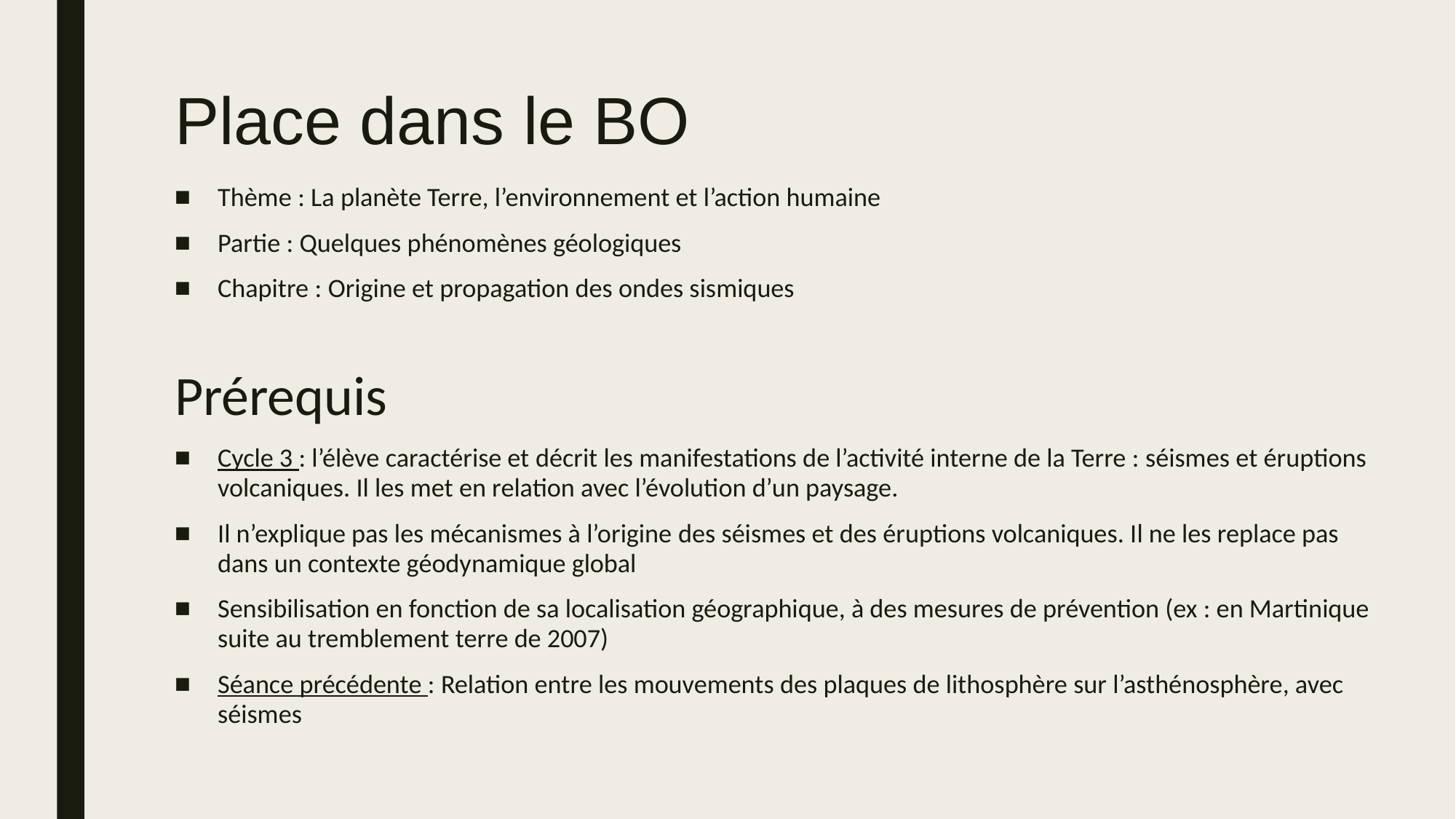

# Place dans le BO
Thème : La planète Terre, l’environnement et l’action humaine
Partie : Quelques phénomènes géologiques
Chapitre : Origine et propagation des ondes sismiques

Prérequis
Cycle 3 : l’élève caractérise et décrit les manifestations de l’activité interne de la Terre : séismes et éruptions volcaniques. Il les met en relation avec l’évolution d’un paysage.
Il n’explique pas les mécanismes à l’origine des séismes et des éruptions volcaniques. Il ne les replace pas dans un contexte géodynamique global
Sensibilisation en fonction de sa localisation géographique, à des mesures de prévention (ex : en Martinique suite au tremblement terre de 2007)
Séance précédente : Relation entre les mouvements des plaques de lithosphère sur l’asthénosphère, avec séismes